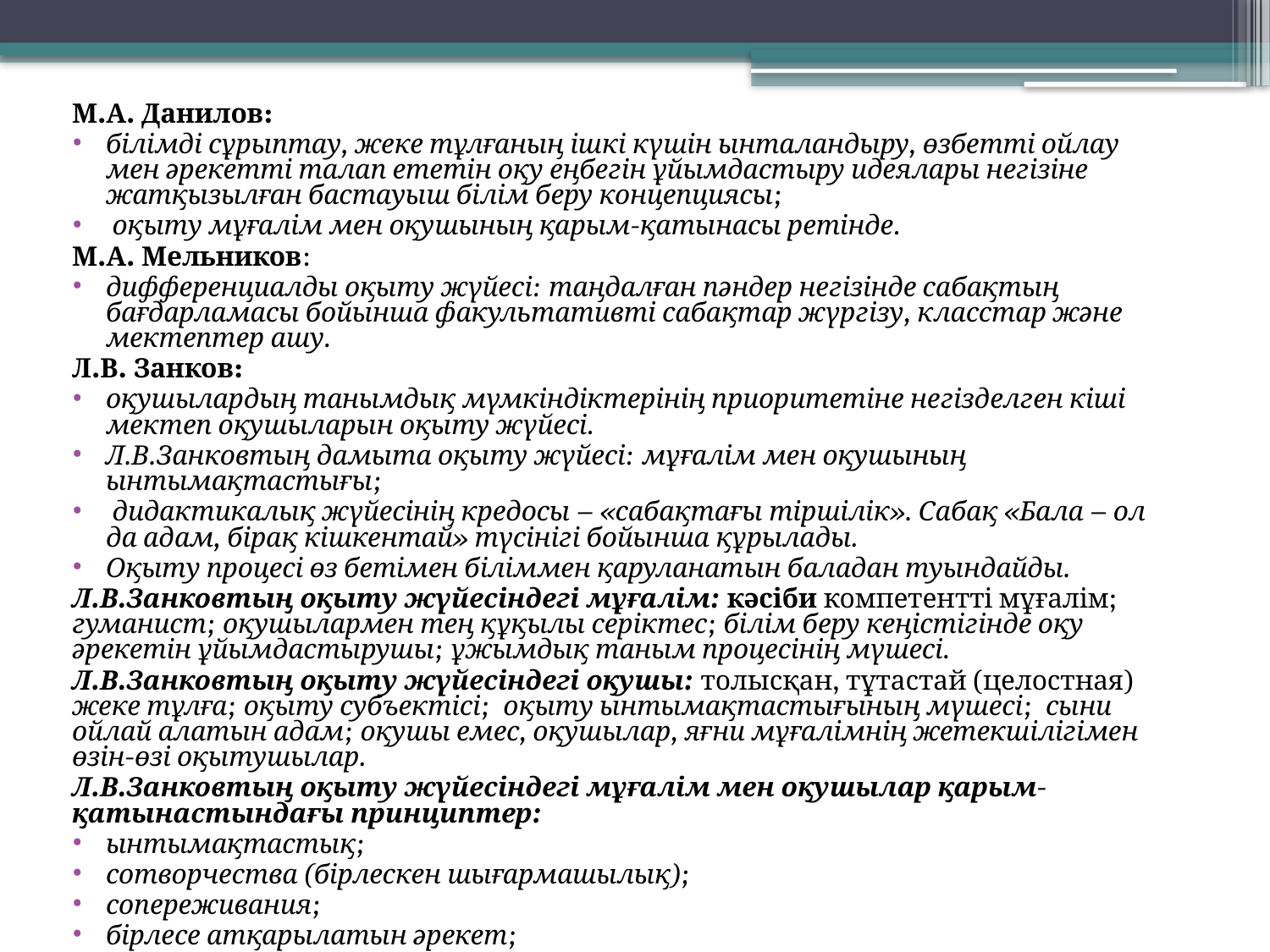

М.А. Данилов:
білімді сұрыптау, жеке тұлғаның ішкі күшін ынталандыру, өзбетті ойлау мен әрекетті талап ететін оқу еңбегін ұйымдастыру идеялары негізіне жатқызылған бастауыш білім беру концепциясы;
 оқыту мұғалім мен оқушының қарым-қатынасы ретінде.
М.А. Мельников:
дифференциалды оқыту жүйесі: таңдалған пәндер негізінде сабақтың бағдарламасы бойынша факультативті сабақтар жүргізу, класстар және мектептер ашу.
Л.В. Занков:
оқушылардың танымдық мүмкіндіктерінің приоритетіне негізделген кіші мектеп оқушыларын оқыту жүйесі.
Л.В.Занковтың дамыта оқыту жүйесі: мұғалім мен оқушының ынтымақтастығы;
 дидактикалық жүйесінің кредосы – «сабақтағы тіршілік». Сабақ «Бала – ол да адам, бірақ кішкентай» түсінігі бойынша құрылады.
Оқыту процесі өз бетімен біліммен қаруланатын баладан туындайды.
Л.В.Занковтың оқыту жүйесіндегі мұғалім: кәсіби компетентті мұғалім; гуманист; оқушылармен тең құқылы серіктес; білім беру кеңістігінде оқу әрекетін ұйымдастырушы; ұжымдық таным процесінің мүшесі.
Л.В.Занковтың оқыту жүйесіндегі оқушы: толысқан, тұтастай (целостная) жеке тұлға; оқыту субъектісі;  оқыту ынтымақтастығының мүшесі;  сыни ойлай алатын адам; оқушы емес, оқушылар, яғни мұғалімнің жетекшілігімен өзін-өзі оқытушылар.
Л.В.Занковтың оқыту жүйесіндегі мұғалім мен оқушылар қарым-қатынастындағы принциптер:
ынтымақтастық;
сотворчества (бірлескен шығармашылық);
сопереживания;
бірлесе атқарылатын әрекет;
 диалог.